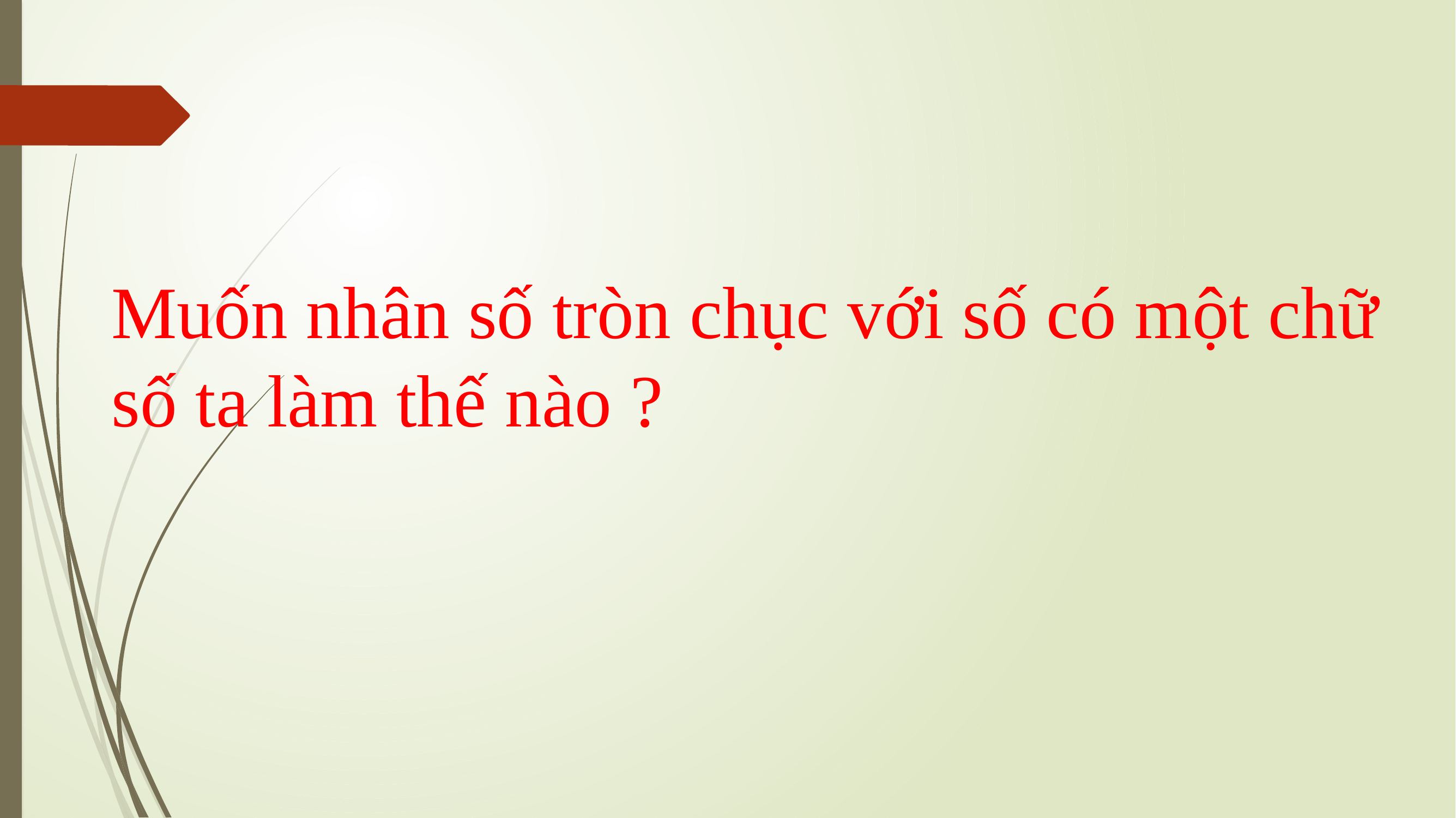

# Muốn nhân số tròn chục với số có một chữ số ta làm thế nào ?